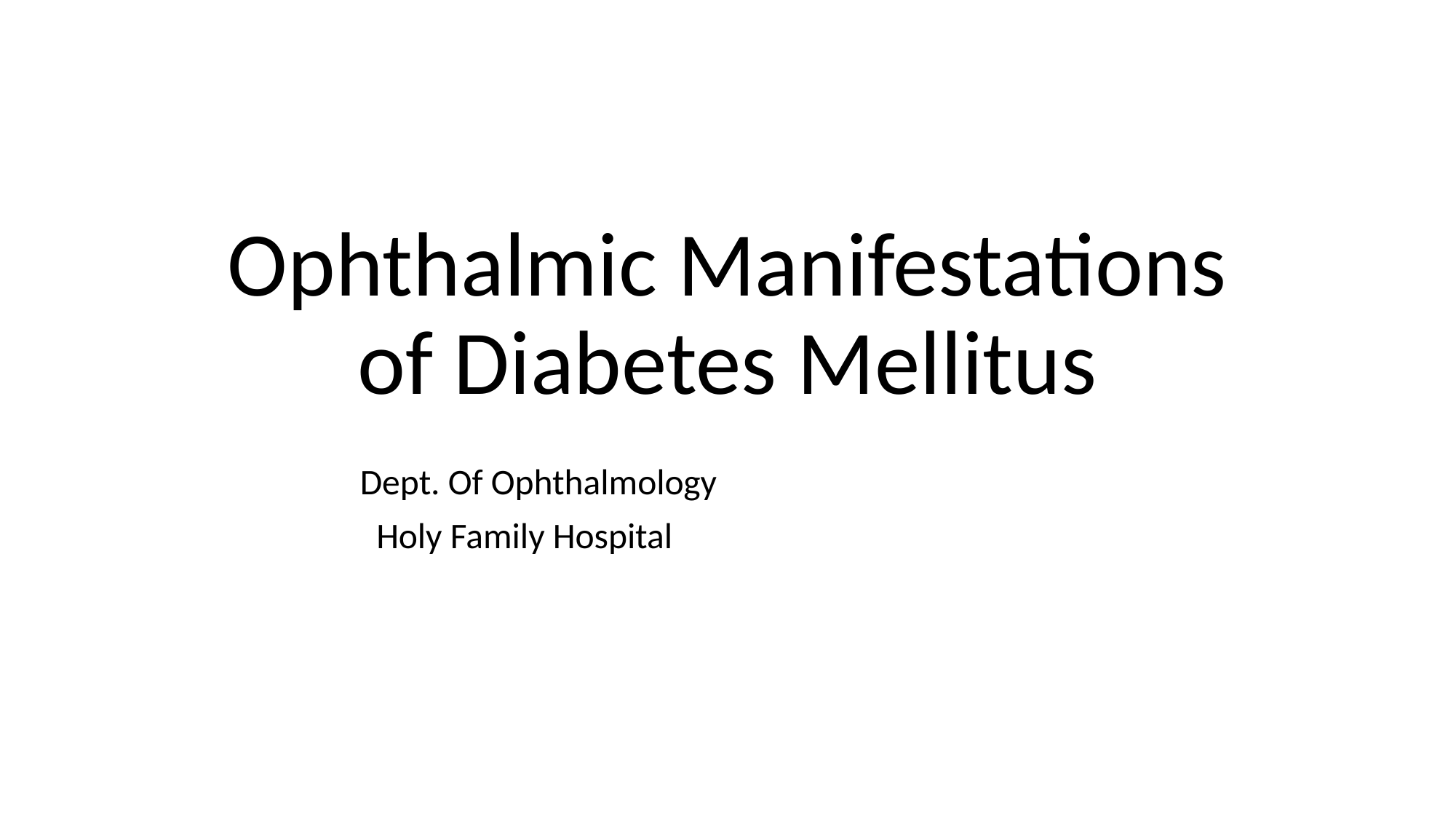

# Ophthalmic Manifestations of Diabetes Mellitus
				Dept. Of Ophthalmology
					Holy Family Hospital